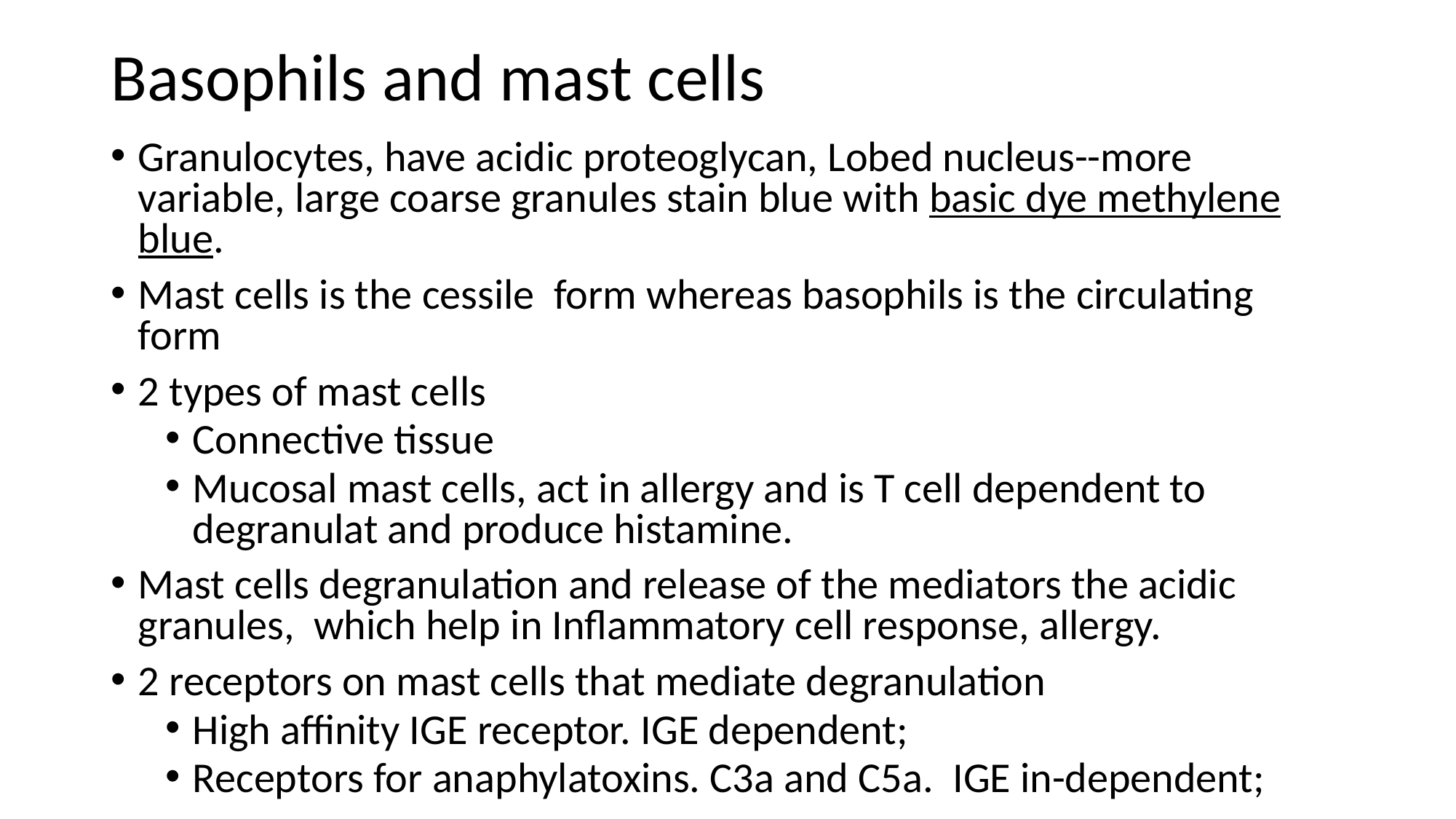

# Basophils and mast cells
Granulocytes, have acidic proteoglycan, Lobed nucleus--more variable, large coarse granules stain blue with basic dye methylene blue.
Mast cells is the cessile  form whereas basophils is the circulating form
2 types of mast cells
Connective tissue
Mucosal mast cells, act in allergy and is T cell dependent to degranulat and produce histamine.
Mast cells degranulation and release of the mediators the acidic granules,  which help in Inflammatory cell response, allergy.
2 receptors on mast cells that mediate degranulation
High affinity IGE receptor. IGE dependent;
Receptors for anaphylatoxins. C3a and C5a.  IGE in-dependent;